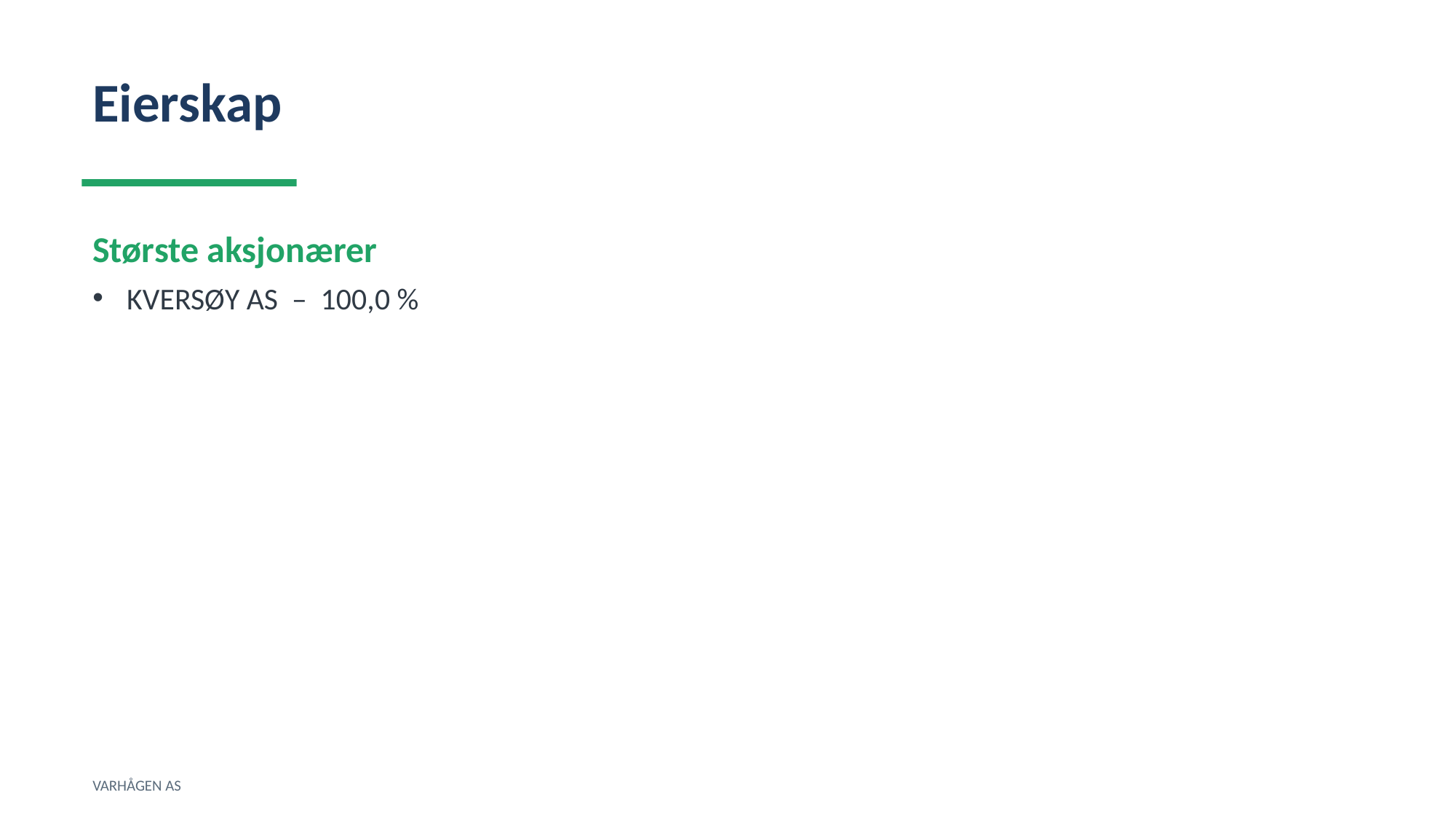

Eierskap

Største aksjonærer
KVERSØY AS  –  100,0 %
VARHÅGEN AS